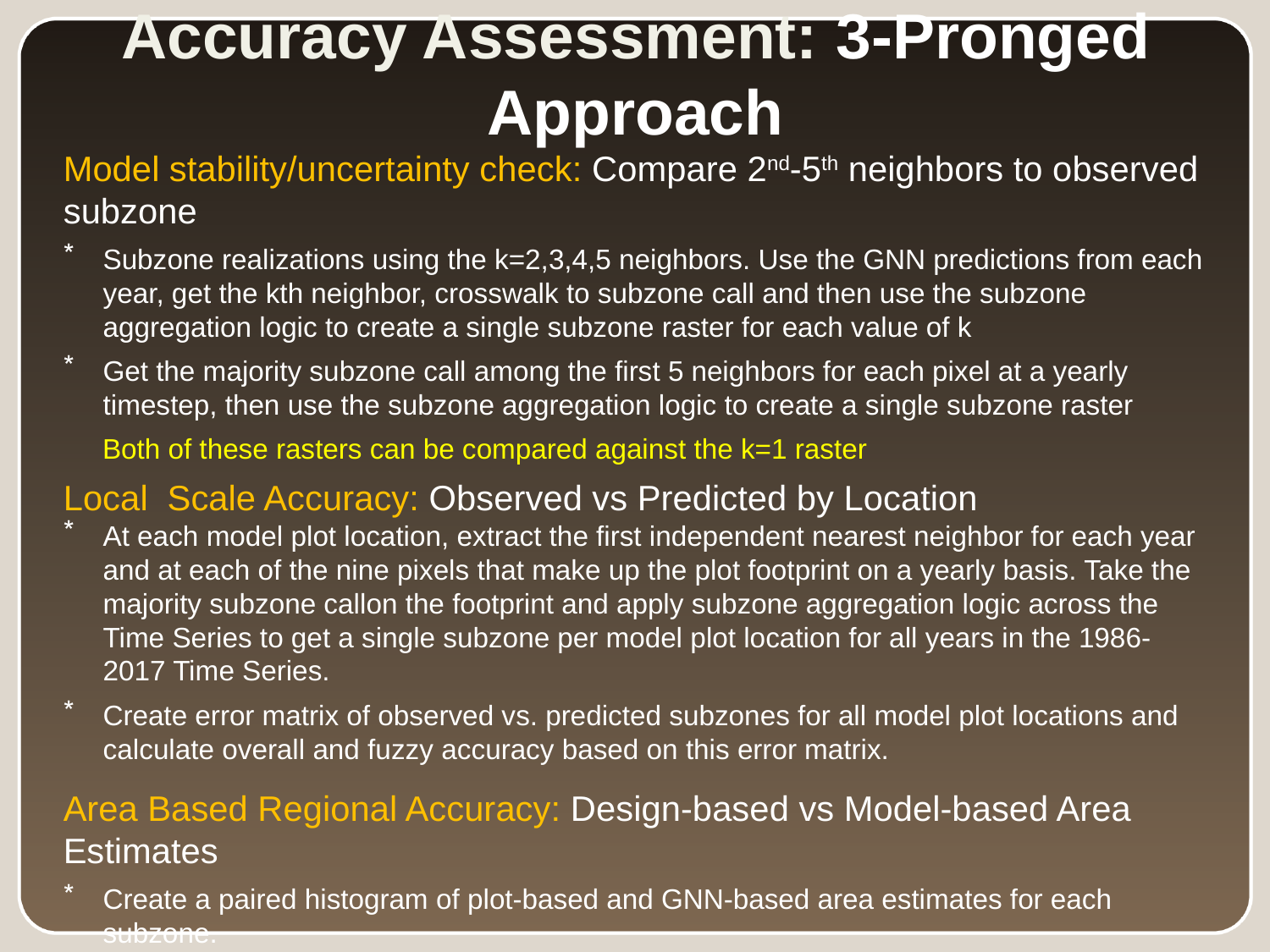

# Accuracy Assessment: 3-Pronged Approach
Model stability/uncertainty check: Compare 2nd-5th neighbors to observed subzone
Subzone realizations using the k=2,3,4,5 neighbors. Use the GNN predictions from each year, get the kth neighbor, crosswalk to subzone call and then use the subzone aggregation logic to create a single subzone raster for each value of k
Get the majority subzone call among the first 5 neighbors for each pixel at a yearly timestep, then use the subzone aggregation logic to create a single subzone raster
     Both of these rasters can be compared against the k=1 raster
Local  Scale Accuracy: Observed vs Predicted by Location
At each model plot location, extract the first independent nearest neighbor for each year and at each of the nine pixels that make up the plot footprint on a yearly basis. Take the majority subzone callon the footprint and apply subzone aggregation logic across the Time Series to get a single subzone per model plot location for all years in the 1986-2017 Time Series.
Create error matrix of observed vs. predicted subzones for all model plot locations and calculate overall and fuzzy accuracy based on this error matrix.
Area Based Regional Accuracy: Design-based vs Model-based Area Estimates
Create a paired histogram of plot-based and GNN-based area estimates for each subzone.
Use the Error Matrix from the Local Scale Accuracy test to adjust model-based area estimates to generate adjusted area estimates and 95% confidence intervals (Olofsson 2013).